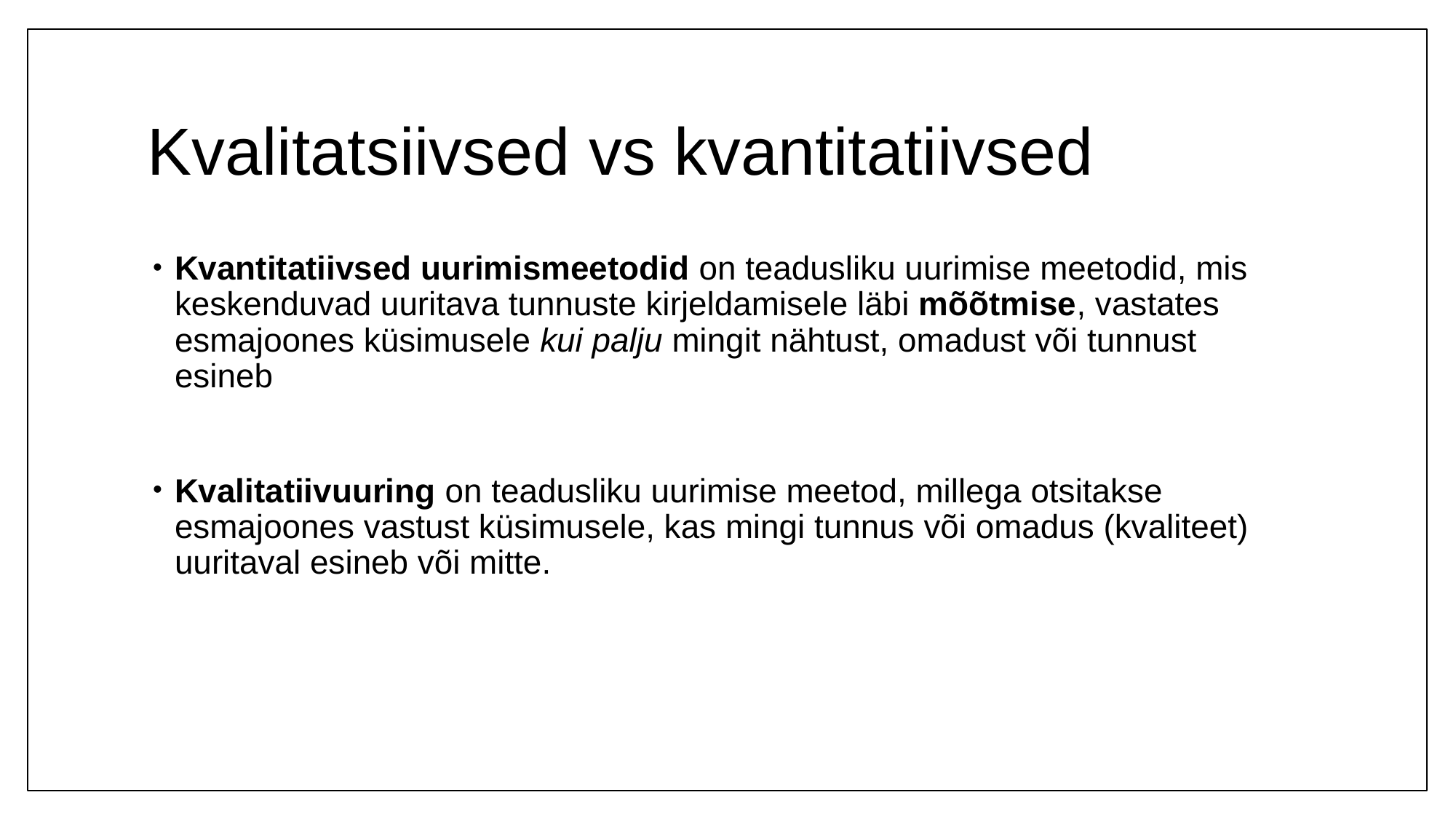

# Kvalitatsiivsed vs kvantitatiivsed
Kvantitatiivsed uurimismeetodid on teadusliku uurimise meetodid, mis keskenduvad uuritava tunnuste kirjeldamisele läbi mõõtmise, vastates esmajoones küsimusele kui palju mingit nähtust, omadust või tunnust esineb

Kvalitatiivuuring on teadusliku uurimise meetod, millega otsitakse esmajoones vastust küsimusele, kas mingi tunnus või omadus (kvaliteet) uuritaval esineb või mitte.